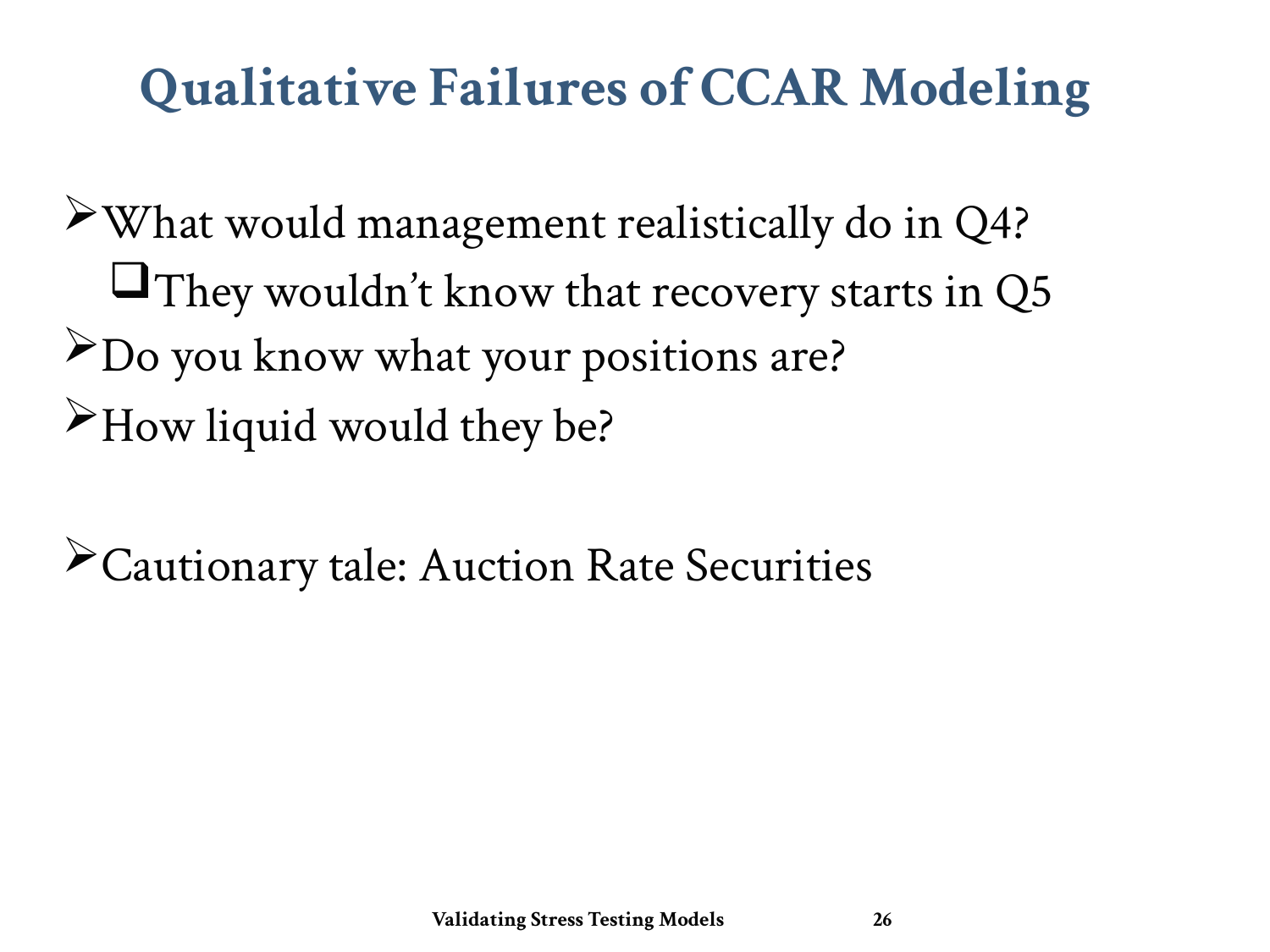

# Qualitative Failures of CCAR Modeling
What would management realistically do in Q4?
They wouldn’t know that recovery starts in Q5
Do you know what your positions are?
How liquid would they be?

Cautionary tale: Auction Rate Securities